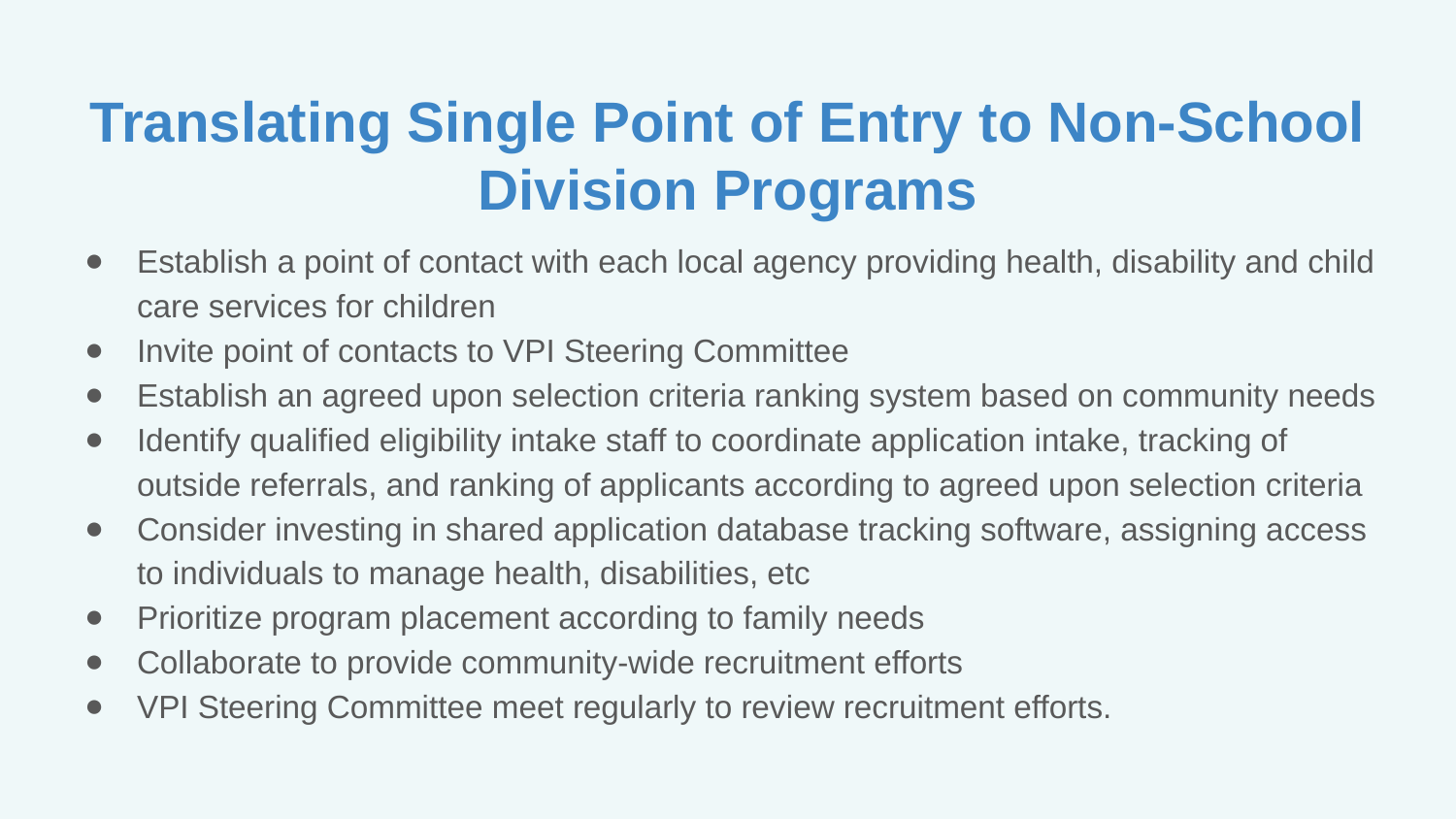

# Translating Single Point of Entry to Non-School Division Programs
Establish a point of contact with each local agency providing health, disability and child care services for children
Invite point of contacts to VPI Steering Committee
Establish an agreed upon selection criteria ranking system based on community needs
Identify qualified eligibility intake staff to coordinate application intake, tracking of outside referrals, and ranking of applicants according to agreed upon selection criteria
Consider investing in shared application database tracking software, assigning access to individuals to manage health, disabilities, etc
Prioritize program placement according to family needs
Collaborate to provide community-wide recruitment efforts
VPI Steering Committee meet regularly to review recruitment efforts.